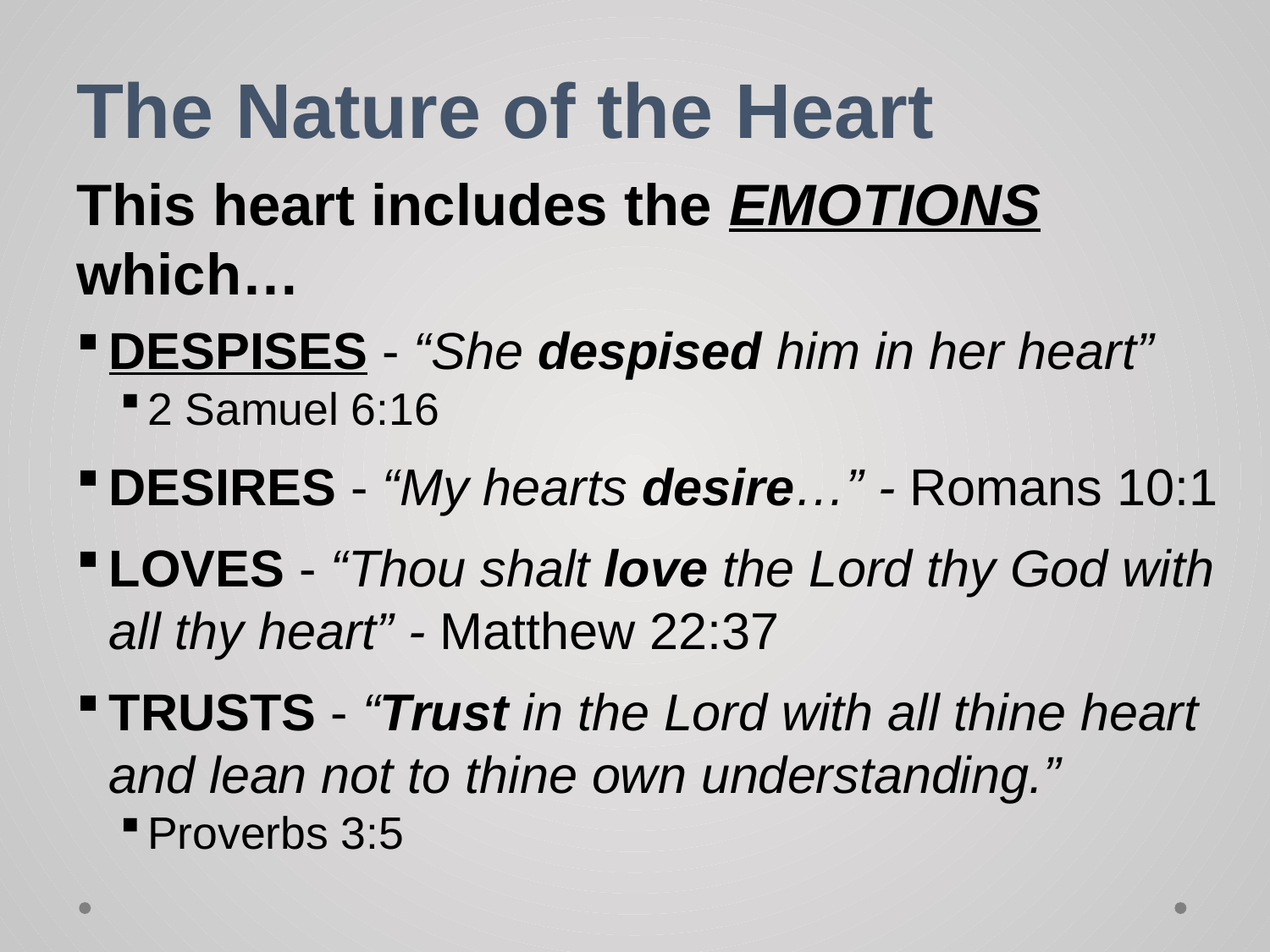

# The Nature of the Heart
This heart includes the EMOTIONS which…
DESPISES - “She despised him in her heart”
2 Samuel 6:16
DESIRES - “My hearts desire…” - Romans 10:1
LOVES - “Thou shalt love the Lord thy God with all thy heart” - Matthew 22:37
TRUSTS - “Trust in the Lord with all thine heart and lean not to thine own understanding.”
Proverbs 3:5